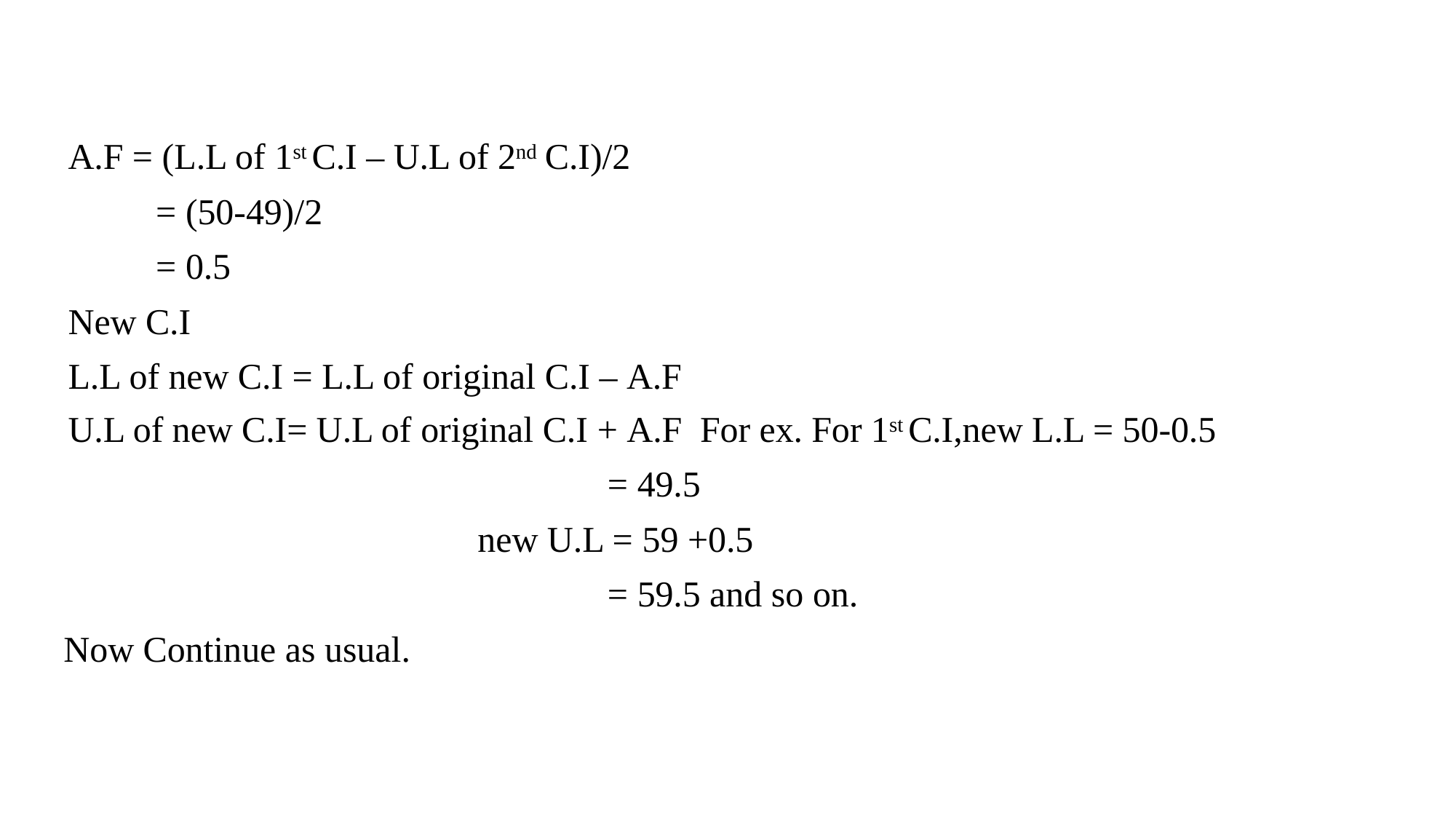

A.F = (L.L of 1st C.I – U.L of 2nd C.I)/2
= (50-49)/2
= 0.5
New C.I
L.L of new C.I = L.L of original C.I – A.F
U.L of new C.I= U.L of original C.I + A.F  For ex. For 1st C.I,new L.L = 50-0.5
= 49.5
     new U.L = 59 +0.5
= 59.5 and so on.
Now Continue as usual.